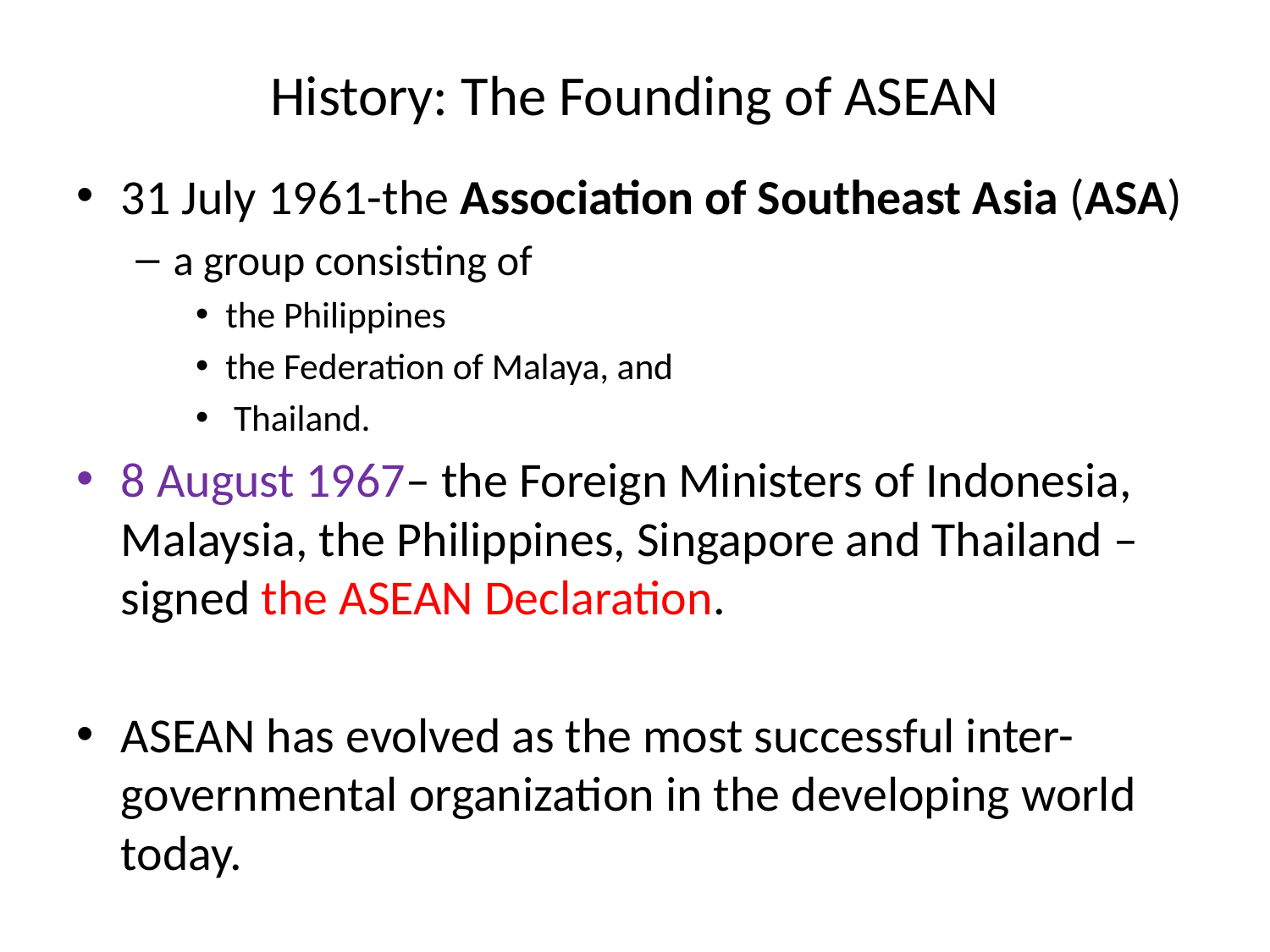

# History: The Founding of ASEAN
31 July 1961-the Association of Southeast Asia (ASA)
a group consisting of
the Philippines
the Federation of Malaya, and
 Thailand.
8 August 1967– the Foreign Ministers of Indonesia, Malaysia, the Philippines, Singapore and Thailand –signed the ASEAN Declaration.

ASEAN has evolved as the most successful inter-governmental organization in the developing world today.